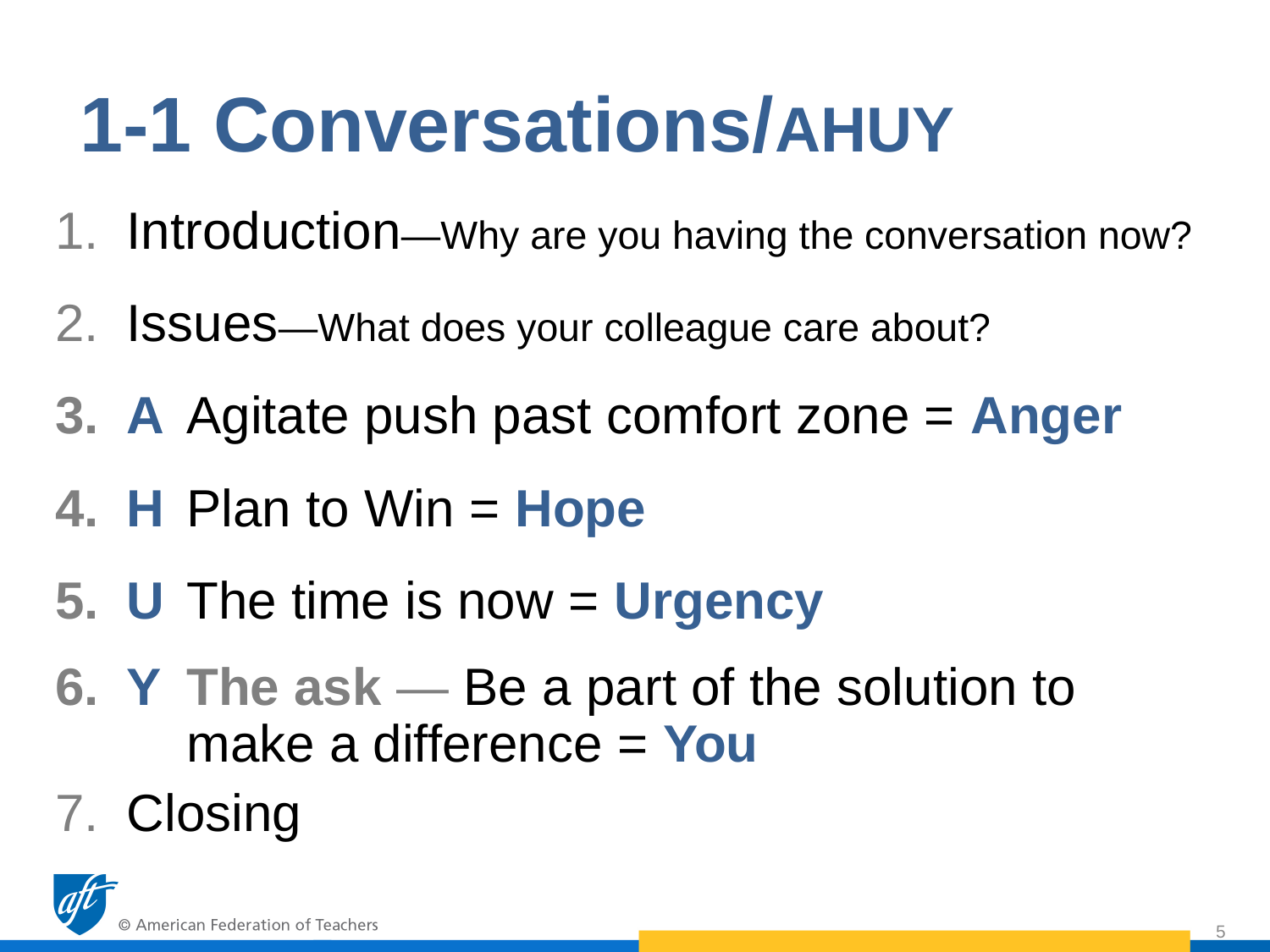

# 1-1 Conversations/AHUY
Introduction—Why are you having the conversation now?
Issues—What does your colleague care about?
A 	Agitate push past comfort zone = Anger
H	Plan to Win = Hope
U	The time is now = Urgency
Y	The ask — Be a part of the solution to               	make a difference = You
Closing

5